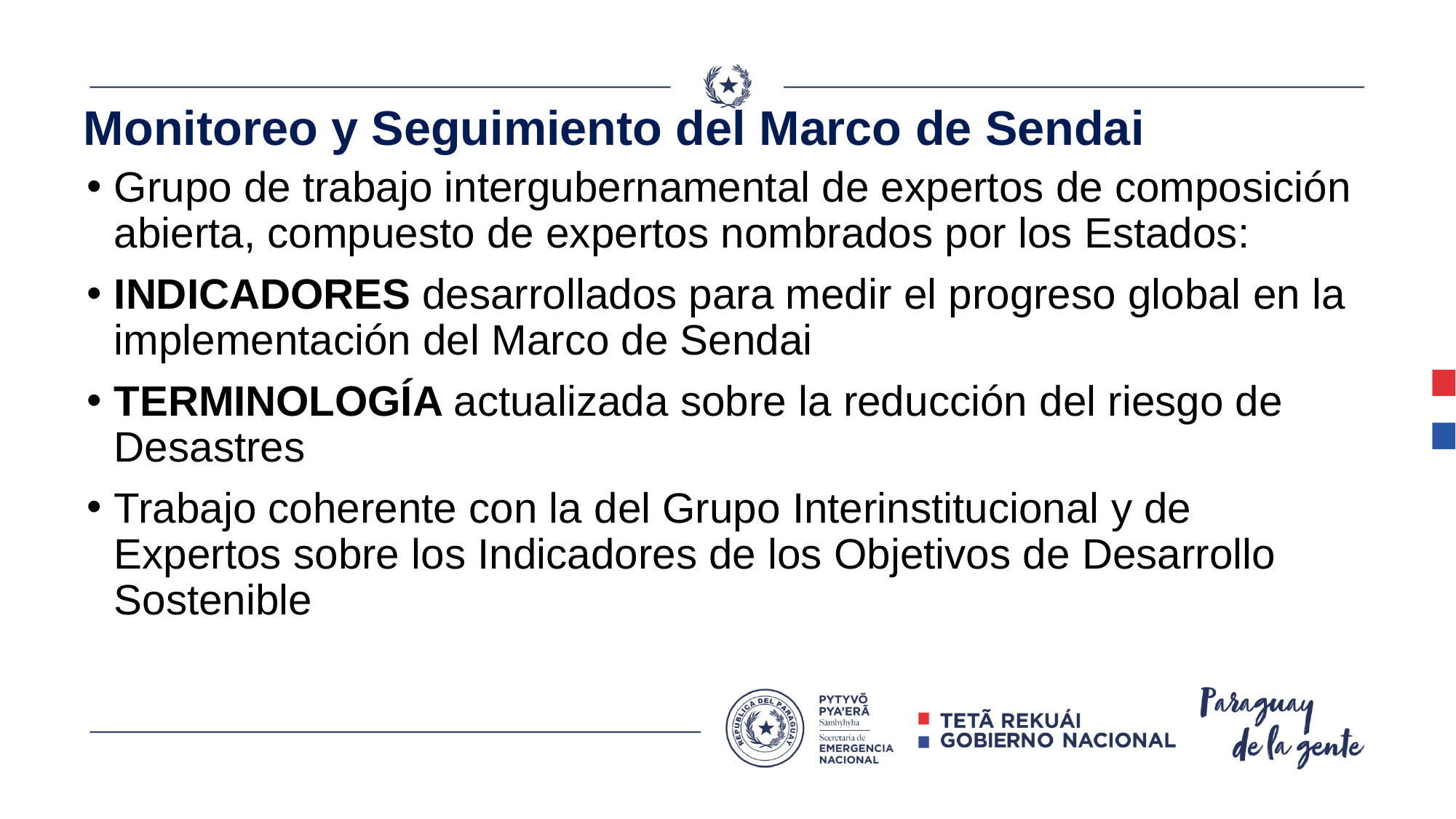

# Monitoreo y Seguimiento del Marco de Sendai
Grupo de trabajo intergubernamental de expertos de composición abierta, compuesto de expertos nombrados por los Estados:
INDICADORES desarrollados para medir el progreso global en la implementación del Marco de Sendai
TERMINOLOGÍA actualizada sobre la reducción del riesgo de Desastres
Trabajo coherente con la del Grupo Interinstitucional y de Expertos sobre los Indicadores de los Objetivos de Desarrollo Sostenible